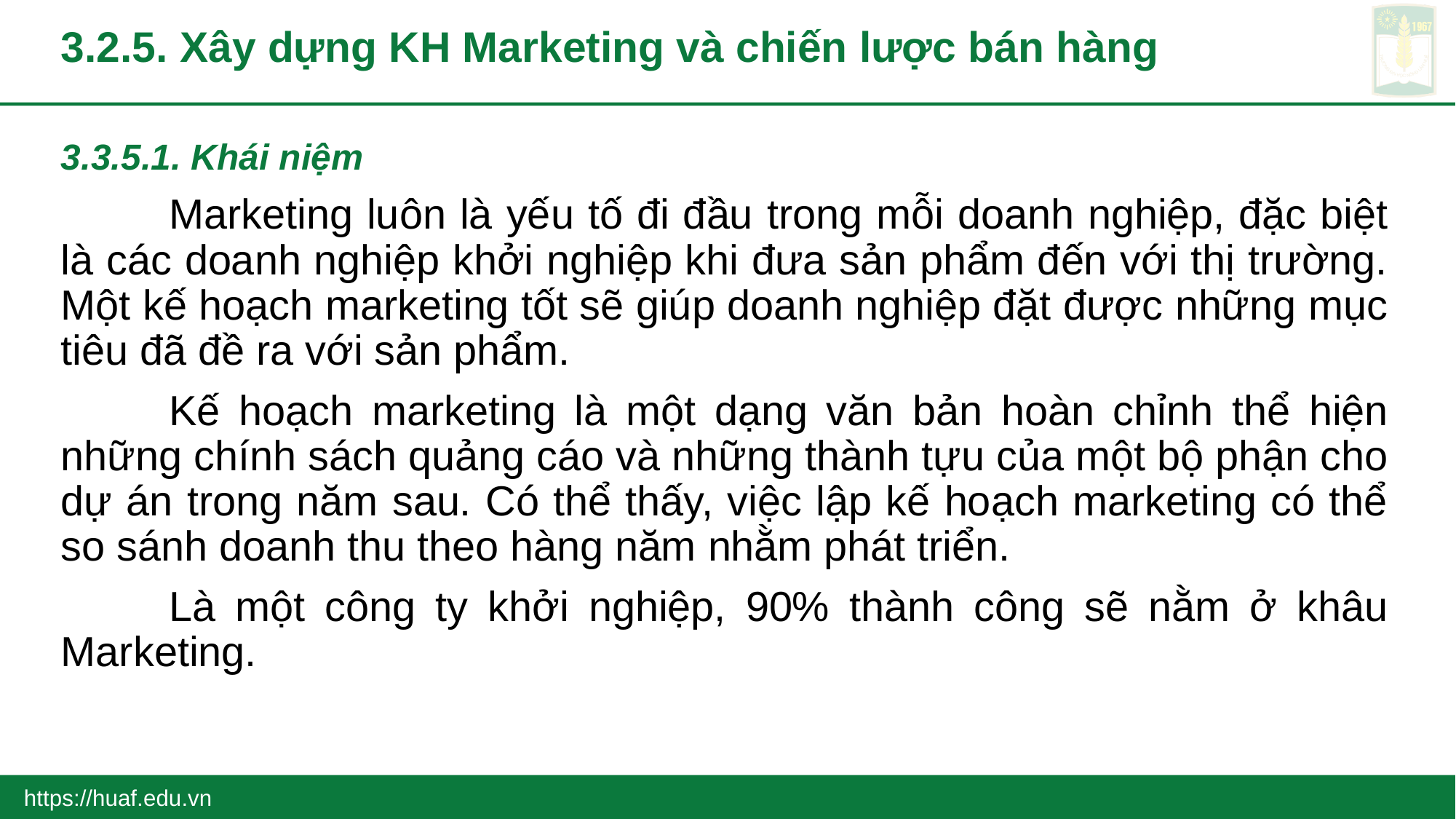

# 3.2.5. Xây dựng KH Marketing và chiến lược bán hàng
3.3.5.1. Khái niệm
	Marketing luôn là yếu tố đi đầu trong mỗi doanh nghiệp, đặc biệt là các doanh nghiệp khởi nghiệp khi đưa sản phẩm đến với thị trường. Một kế hoạch marketing tốt sẽ giúp doanh nghiệp đặt được những mục tiêu đã đề ra với sản phẩm.
	Kế hoạch marketing là một dạng văn bản hoàn chỉnh thể hiện những chính sách quảng cáo và những thành tựu của một bộ phận cho dự án trong năm sau. Có thể thấy, việc lập kế hoạch marketing có thể so sánh doanh thu theo hàng năm nhằm phát triển.
	Là một công ty khởi nghiệp, 90% thành công sẽ nằm ở khâu Marketing.
https://huaf.edu.vn